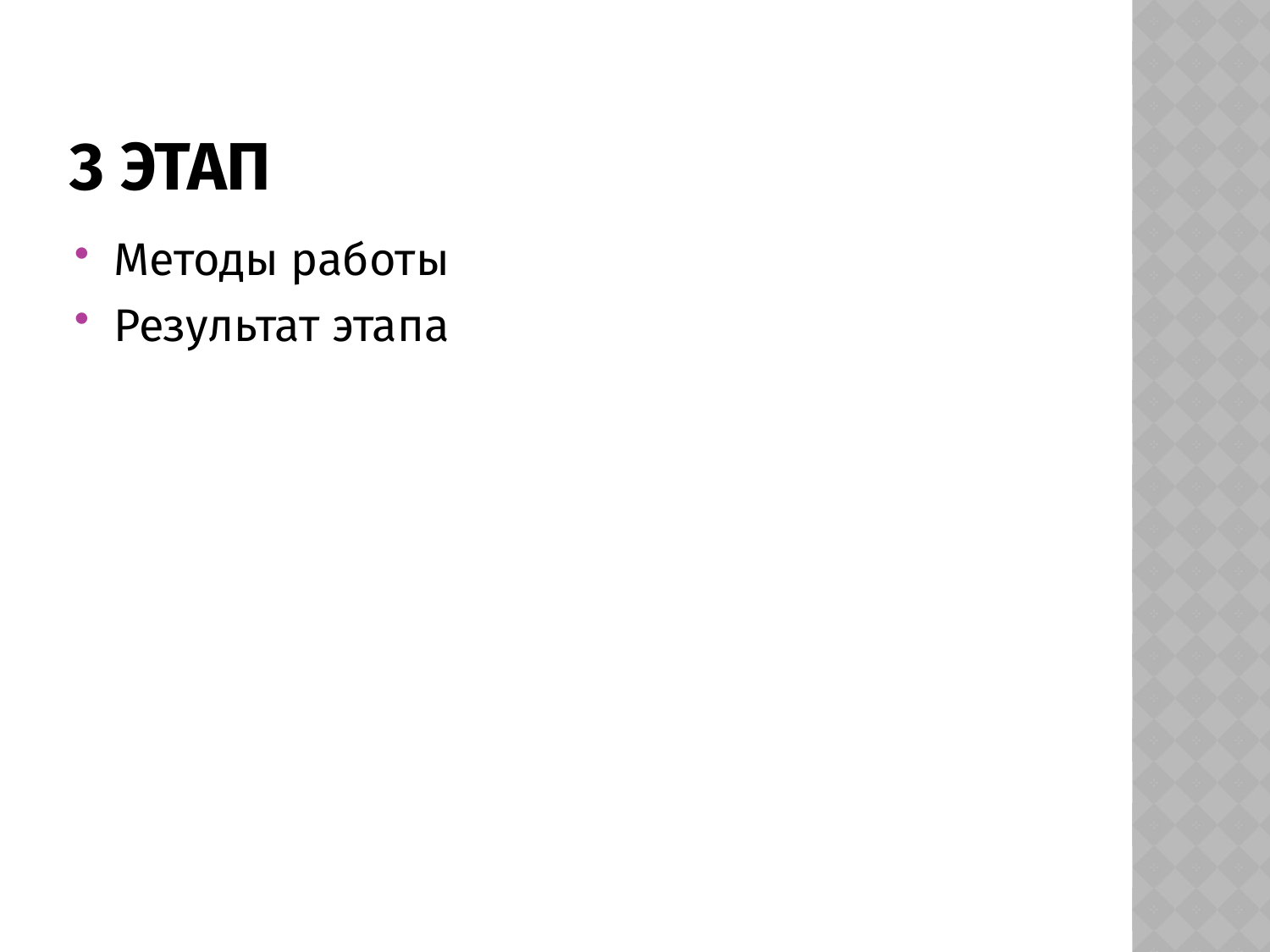

# 3 этап
Методы работы
Результат этапа